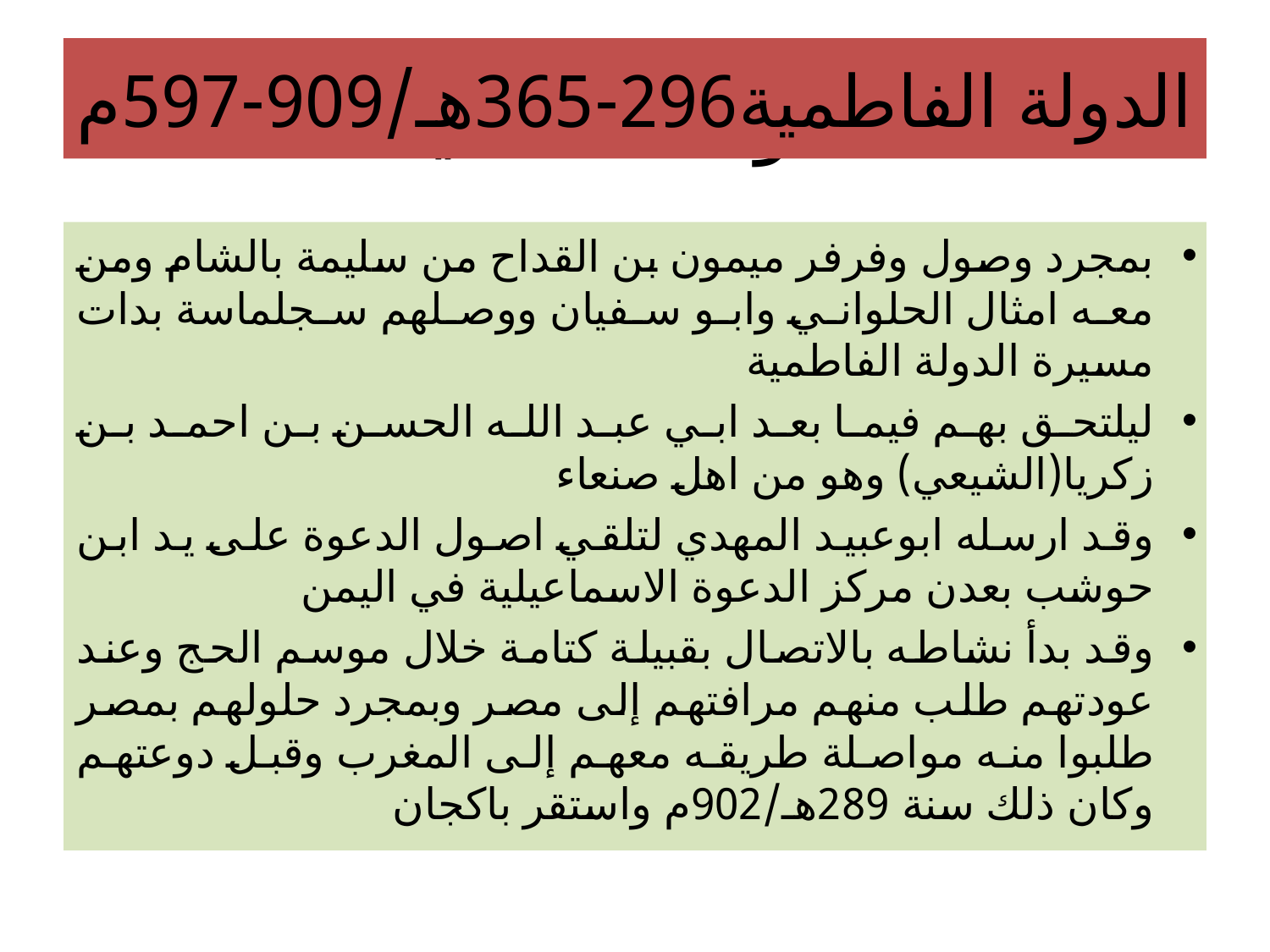

# الدولة الفاطمية
الدولة الفاطمية296-365هـ/909-975م
بمجرد وصول وفرفر ميمون بن القداح من سليمة بالشام ومن معه امثال الحلواني وابو سفيان ووصلهم سجلماسة بدات مسيرة الدولة الفاطمية
ليلتحق بهم فيما بعد ابي عبد الله الحسن بن احمد بن زكريا(الشيعي) وهو من اهل صنعاء
وقد ارسله ابوعبيد المهدي لتلقي اصول الدعوة على يد ابن حوشب بعدن مركز الدعوة الاسماعيلية في اليمن
وقد بدأ نشاطه بالاتصال بقبيلة كتامة خلال موسم الحج وعند عودتهم طلب منهم مرافتهم إلى مصر وبمجرد حلولهم بمصر طلبوا منه مواصلة طريقه معهم إلى المغرب وقبل دوعتهم وكان ذلك سنة 289هـ/902م واستقر باكجان